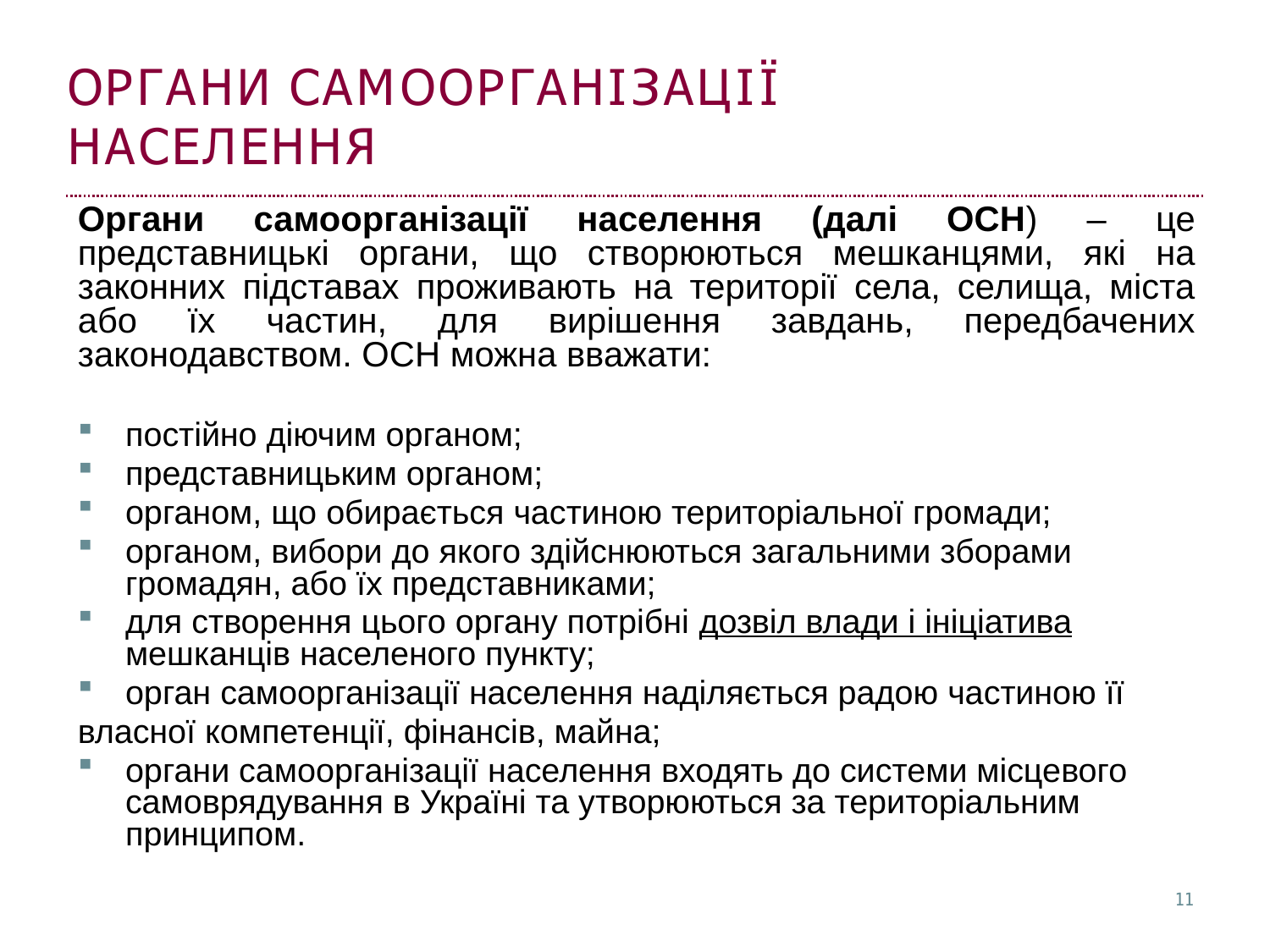

ОРГАНИ САМООРГАНІЗАЦІЇ НАСЕЛЕННЯ
Органи самоорганізації населення (далі ОСН) – це представницькі органи, що створюються мешканцями, які на законних підставах проживають на території села, селища, міста або їх частин, для вирішення завдань, передбачених законодавством. ОСН можна вважати:

постійно діючим органом;
представницьким органом;
органом, що обирається частиною територіальної громади;
органом, вибори до якого здійснюються загальними зборами громадян, або їх представниками;
для створення цього органу потрібні дозвіл влади і ініціатива мешканців населеного пункту;
орган самоорганізації населення наділяється радою частиною її
власної компетенції, фінансів, майна;
органи самоорганізації населення входять до системи місцевого самоврядування в Україні та утворюються за територіальним принципом.
11